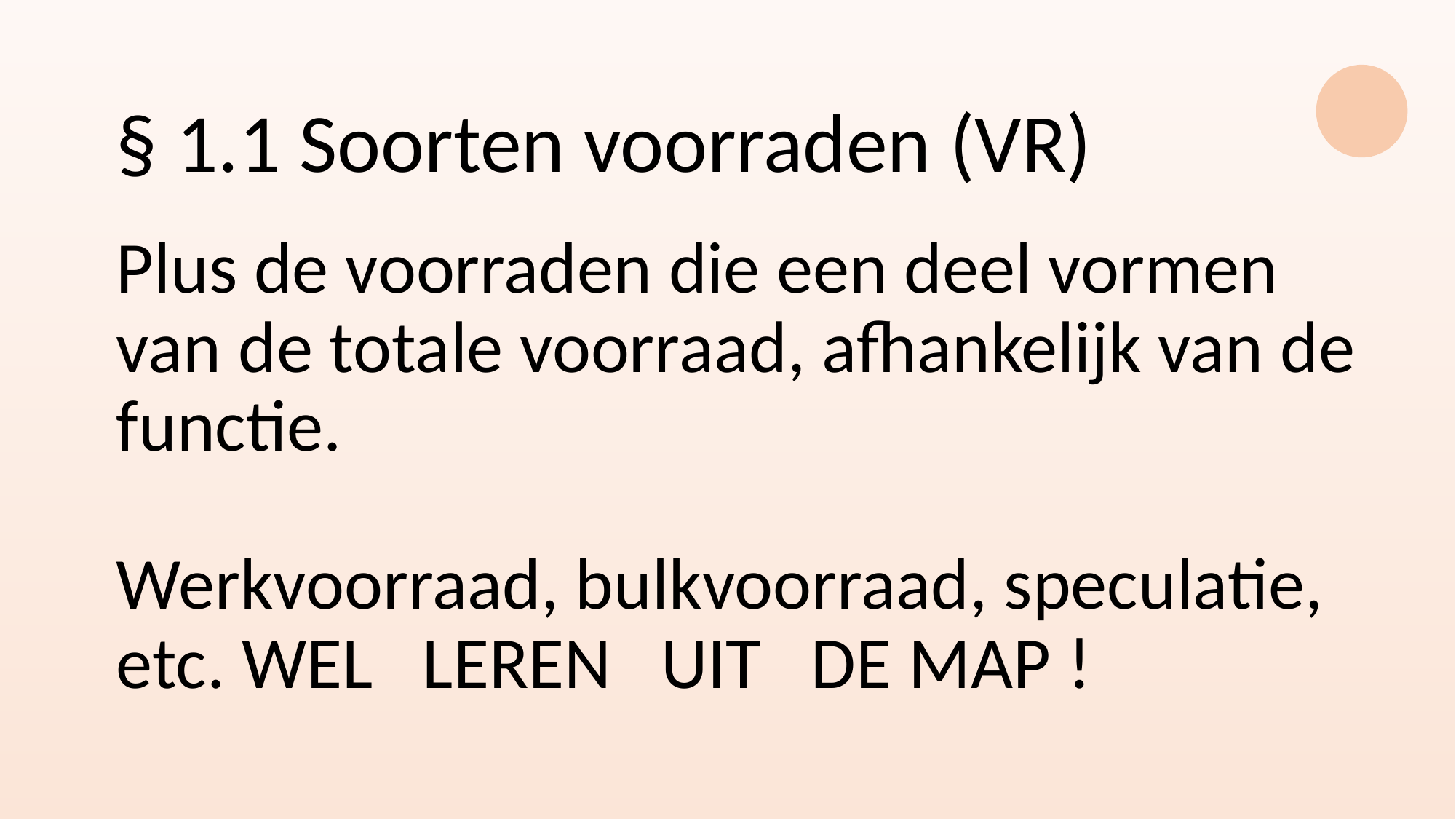

# § 1.1 Soorten voorraden (VR) Plus de voorraden die een deel vormen van de totale voorraad, afhankelijk van de functie. Werkvoorraad, bulkvoorraad, speculatie, etc. WEL   LEREN   UIT   DE MAP !